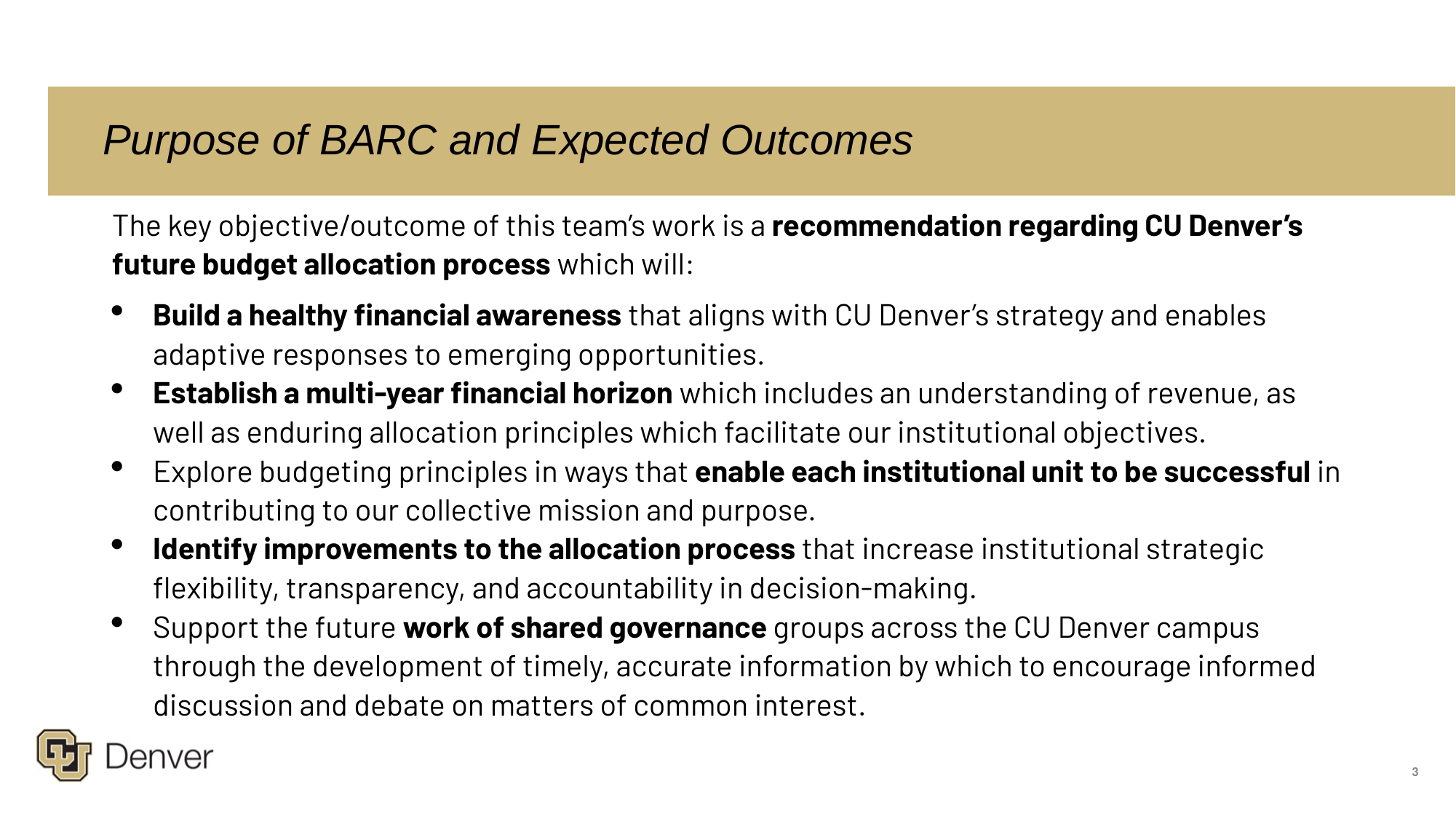

# Purpose of BARC and Expected Outcomes
The key objective/outcome of this team’s work is a recommendation regarding CU Denver’s future budget allocation process which will:
Build a healthy financial awareness that aligns with CU Denver’s strategy and enables adaptive responses to emerging opportunities.
Establish a multi-year financial horizon which includes an understanding of revenue, as well as enduring allocation principles which facilitate our institutional objectives.
Explore budgeting principles in ways that enable each institutional unit to be successful in contributing to our collective mission and purpose.
Identify improvements to the allocation process that increase institutional strategic flexibility, transparency, and accountability in decision-making.
Support the future work of shared governance groups across the CU Denver campus through the development of timely, accurate information by which to encourage informed discussion and debate on matters of common interest.

3